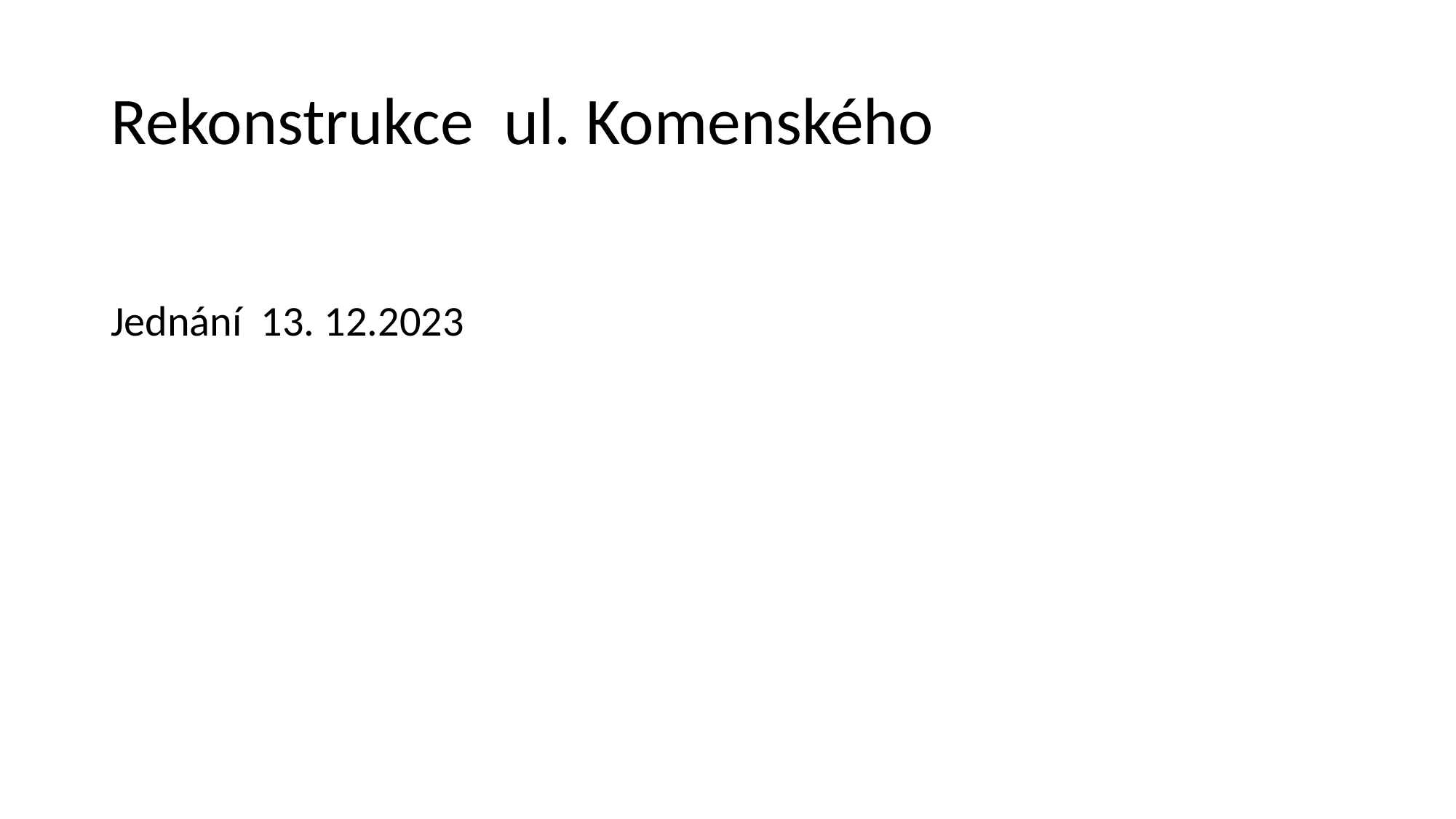

# Rekonstrukce  ul. Komenského
Jednání  13. 12.2023